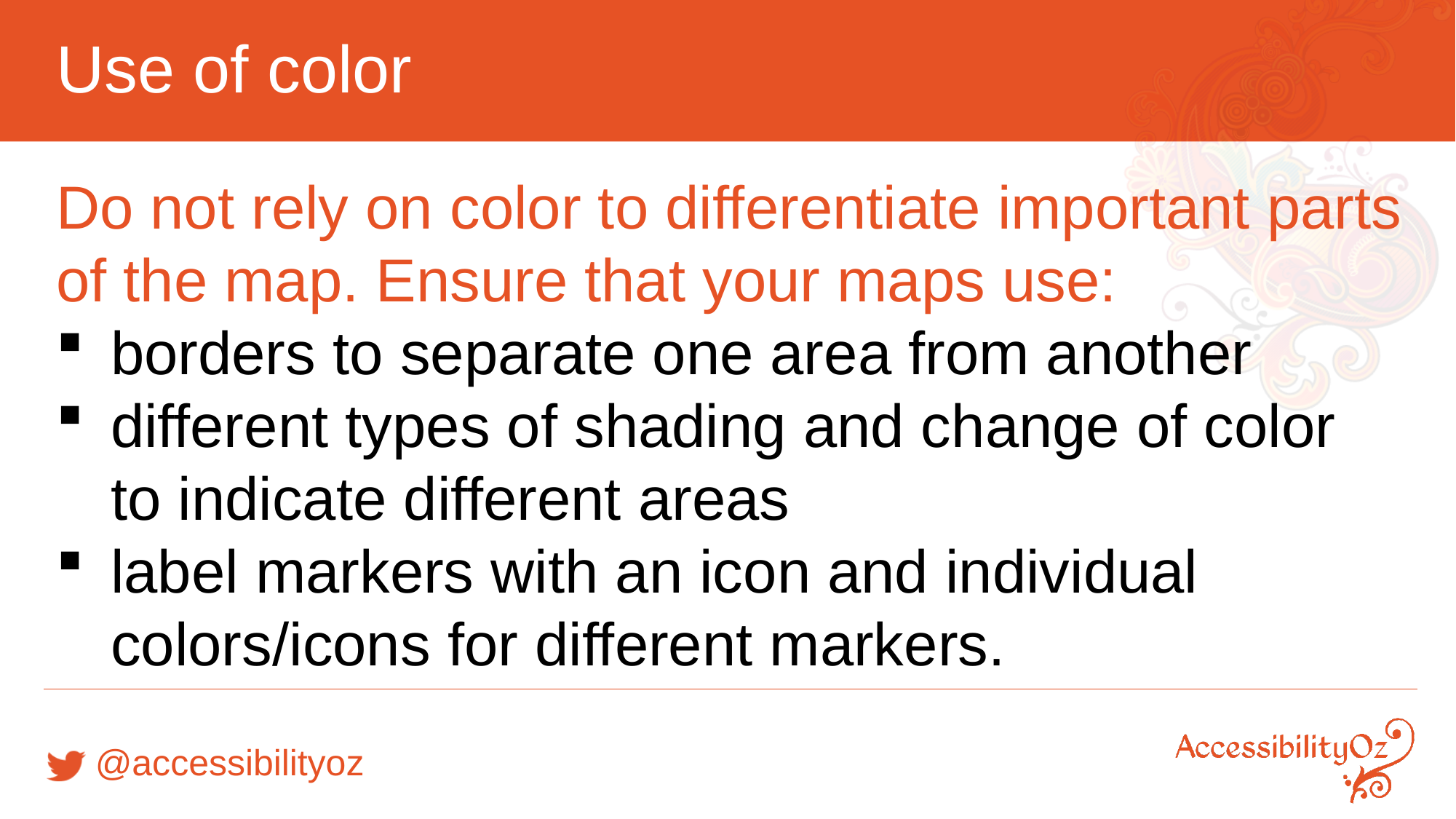

# Use of color
Do not rely on color to differentiate important parts of the map. Ensure that your maps use:
borders to separate one area from another
different types of shading and change of color to indicate different areas
label markers with an icon and individual colors/icons for different markers.